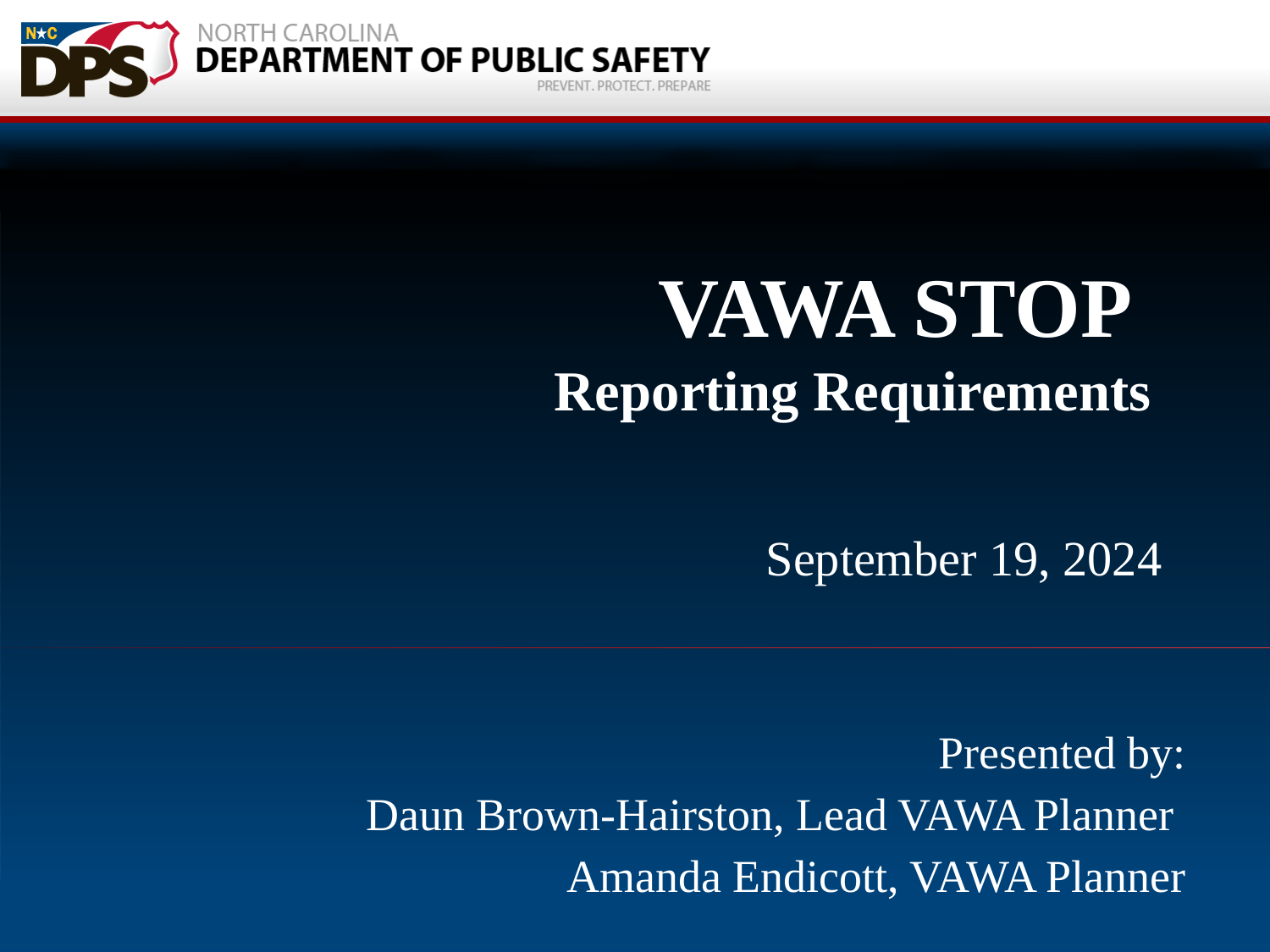

# VAWA STOP Reporting Requirements
September 19, 2024

Presented by:
Daun Brown-Hairston, Lead VAWA Planner
Amanda Endicott, VAWA Planner